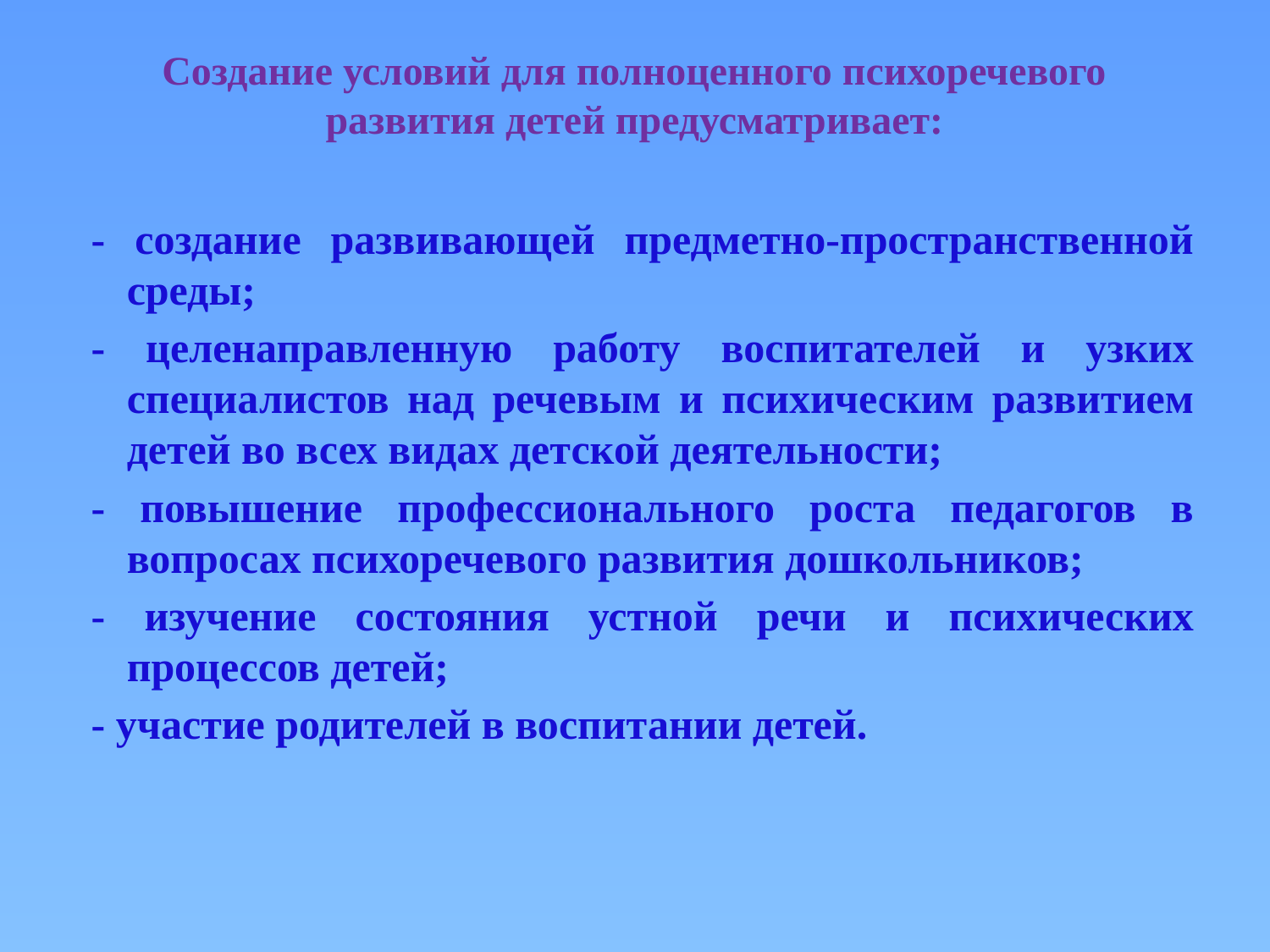

# Создание условий для полноценного психоречевого развития детей предусматривает:
- создание развивающей предметно-пространственной среды;
- целенаправленную работу воспитателей и узких специалистов над речевым и психическим развитием детей во всех видах детской деятельности;
- повышение профессионального роста педагогов в вопросах психоречевого развития дошкольников;
- изучение состояния устной речи и психических процессов детей;
- участие родителей в воспитании детей.